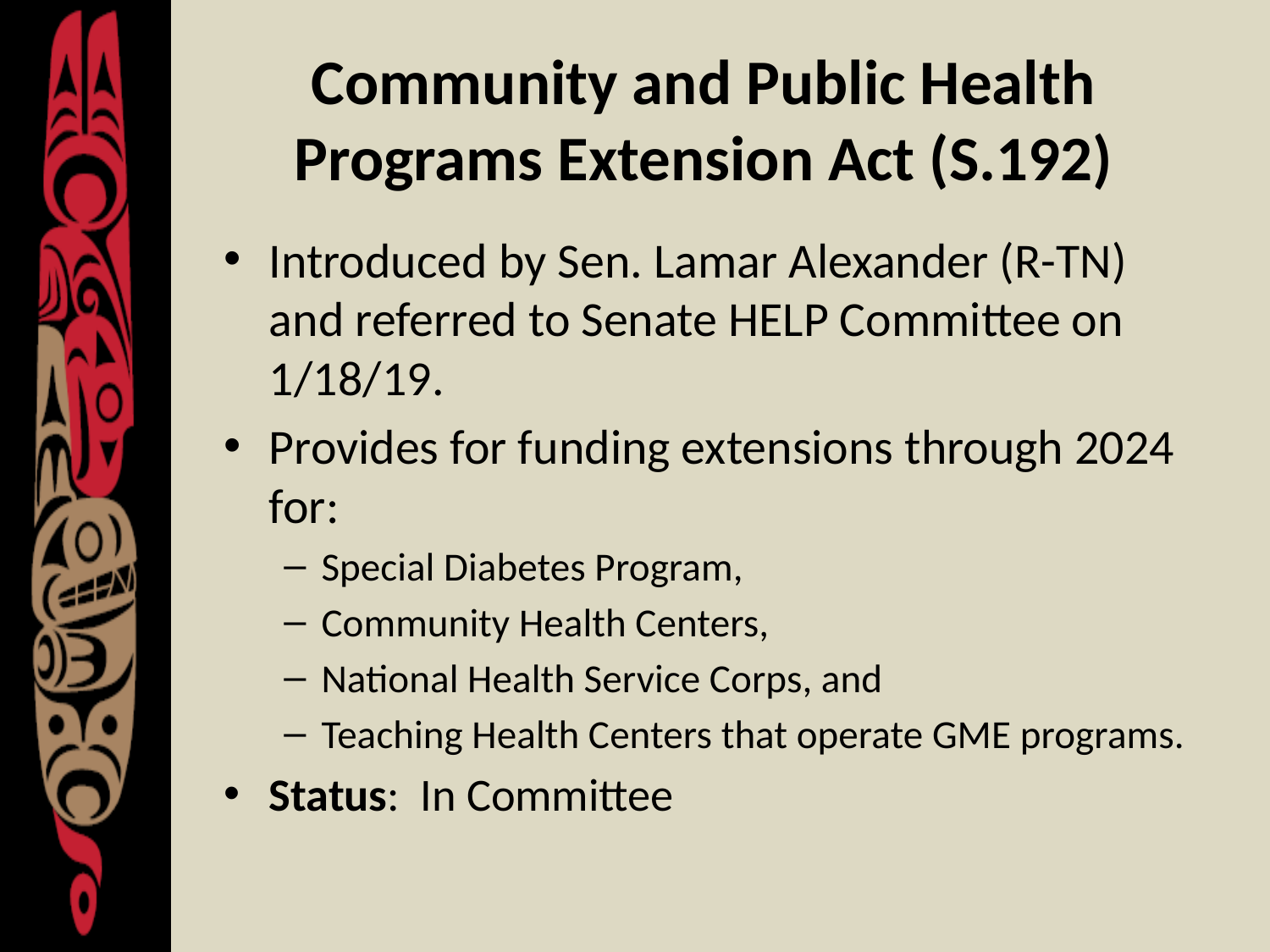

# Community and Public Health Programs Extension Act (S.192)
Introduced by Sen. Lamar Alexander (R-TN) and referred to Senate HELP Committee on 1/18/19.
Provides for funding extensions through 2024 for:
Special Diabetes Program,
Community Health Centers,
National Health Service Corps, and
Teaching Health Centers that operate GME programs.
Status:  In Committee